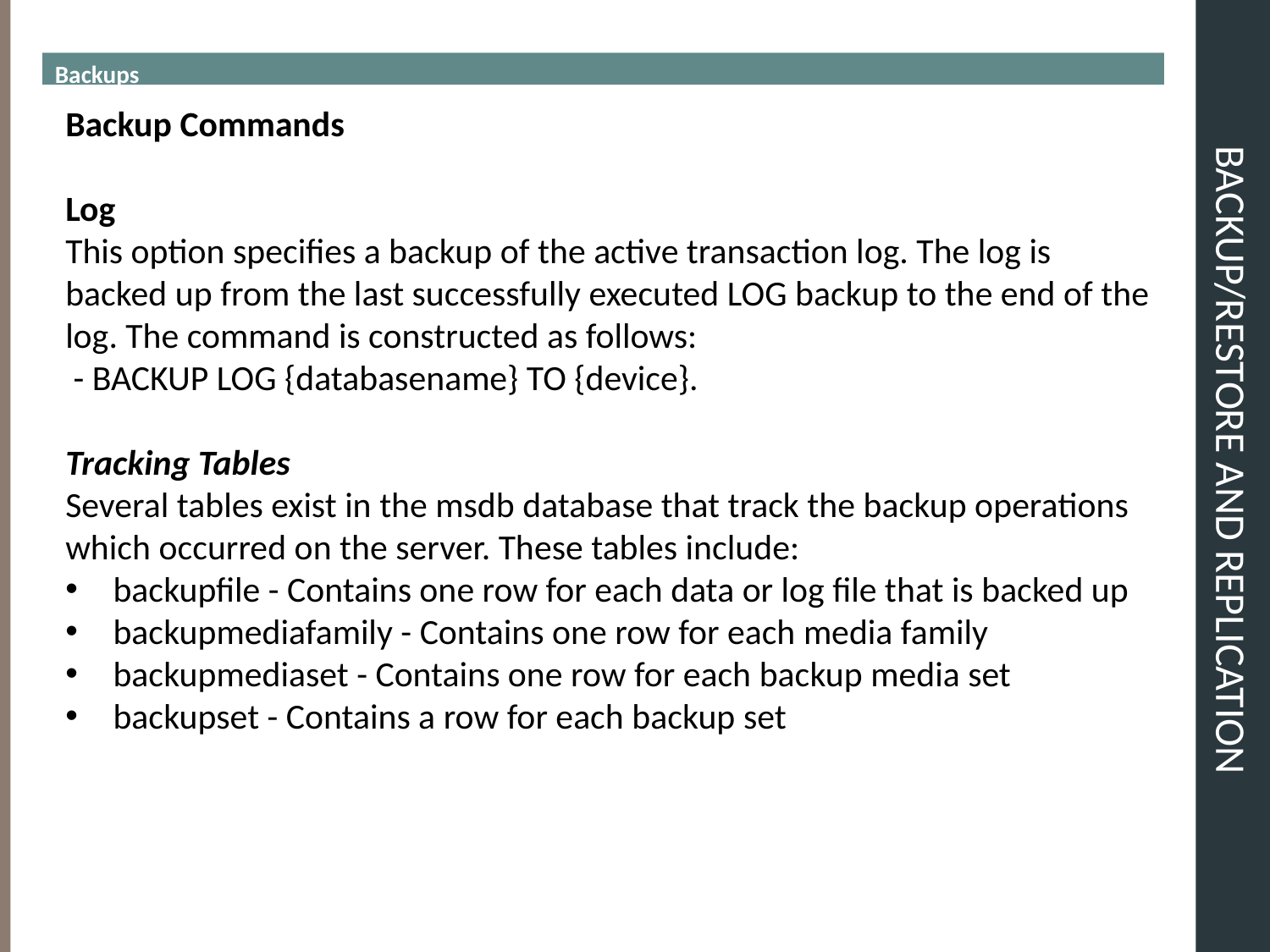

Backups
# BACKUP/RESTORE and REPLICATION
Backup Commands

Log
This option specifies a backup of the active transaction log. The log is backed up from the last successfully executed LOG backup to the end of the log. The command is constructed as follows:
 - BACKUP LOG {databasename} TO {device}.

Tracking Tables
Several tables exist in the msdb database that track the backup operations which occurred on the server. These tables include:
backupfile - Contains one row for each data or log file that is backed up
backupmediafamily - Contains one row for each media family
backupmediaset - Contains one row for each backup media set
backupset - Contains a row for each backup set